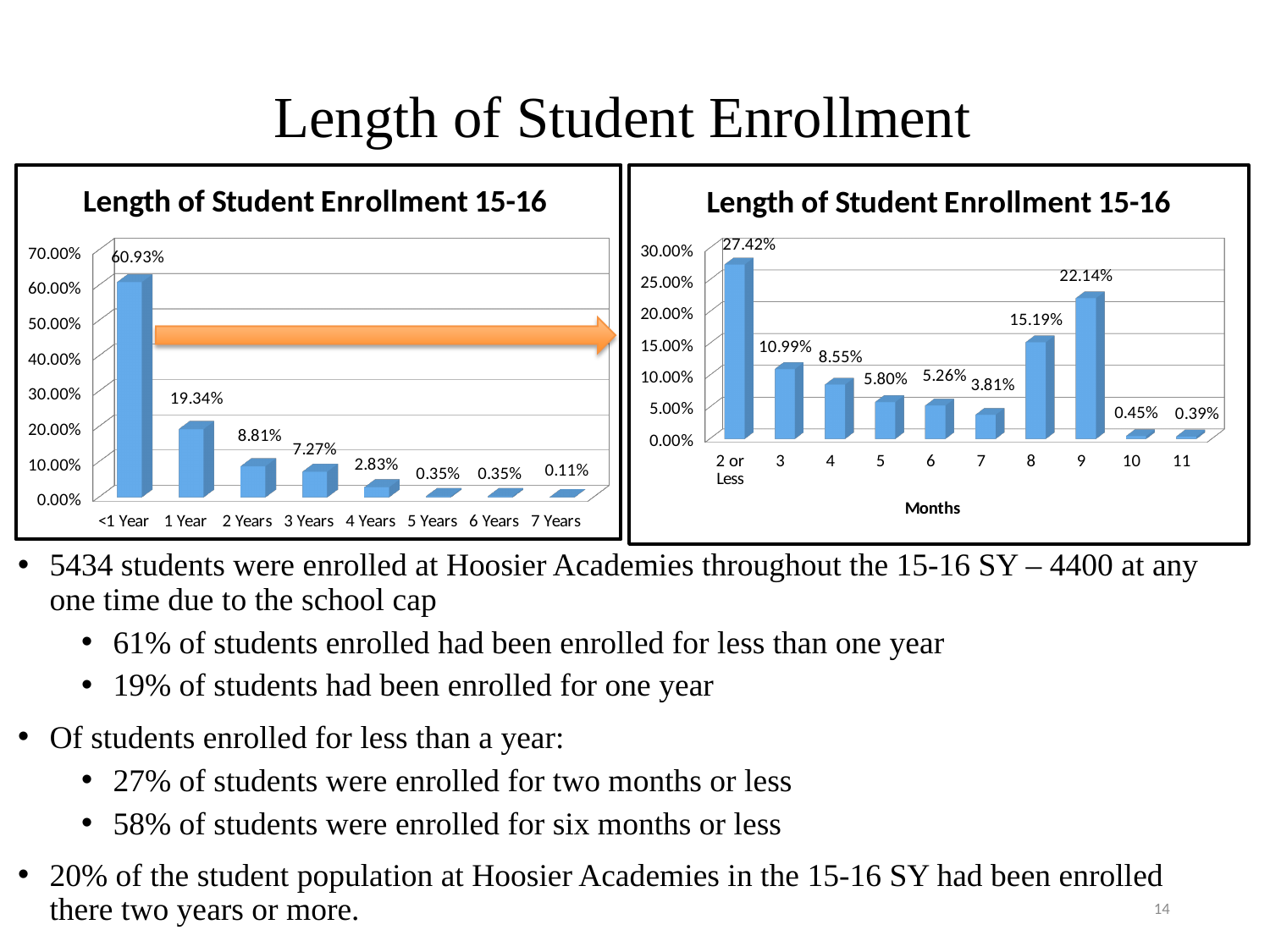

# Length of Student Enrollment

[unsupported chart]

[unsupported chart]

5434 students were enrolled at Hoosier Academies throughout the 15-16 SY – 4400 at any one time due to the school cap
61% of students enrolled had been enrolled for less than one year
19% of students had been enrolled for one year
Of students enrolled for less than a year:
27% of students were enrolled for two months or less
58% of students were enrolled for six months or less
20% of the student population at Hoosier Academies in the 15-16 SY had been enrolled there two years or more.
14